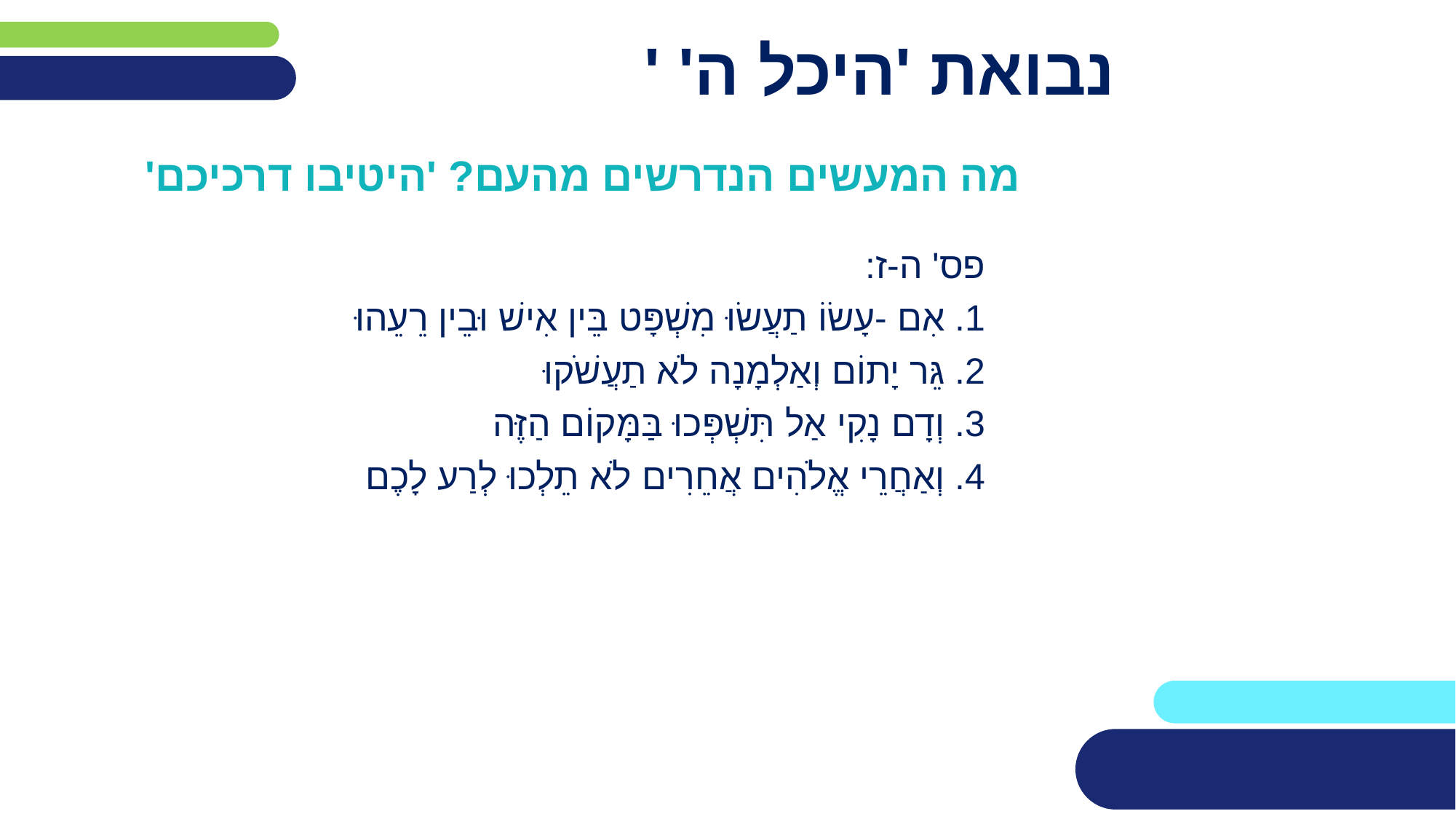

# נבואת 'היכל ה' '
מה המעשים הנדרשים מהעם? 'היטיבו דרכיכם'
פס' ה-ז:
1. אִם -עָשׂוֹ תַעֲשׂוּ מִשְׁפָּט בֵּין אִישׁ וּבֵין רֵעֵהוּ
2. גֵּר יָתוֹם וְאַלְמָנָה לֹא תַעֲשֹׁקוּ
3. וְדָם נָקִי אַל תִּשְׁפְּכוּ בַּמָּקוֹם הַזֶּה
4. וְאַחֲרֵי אֱלֹהִים אֲחֵרִים לֹא תֵלְכוּ לְרַע לָכֶם